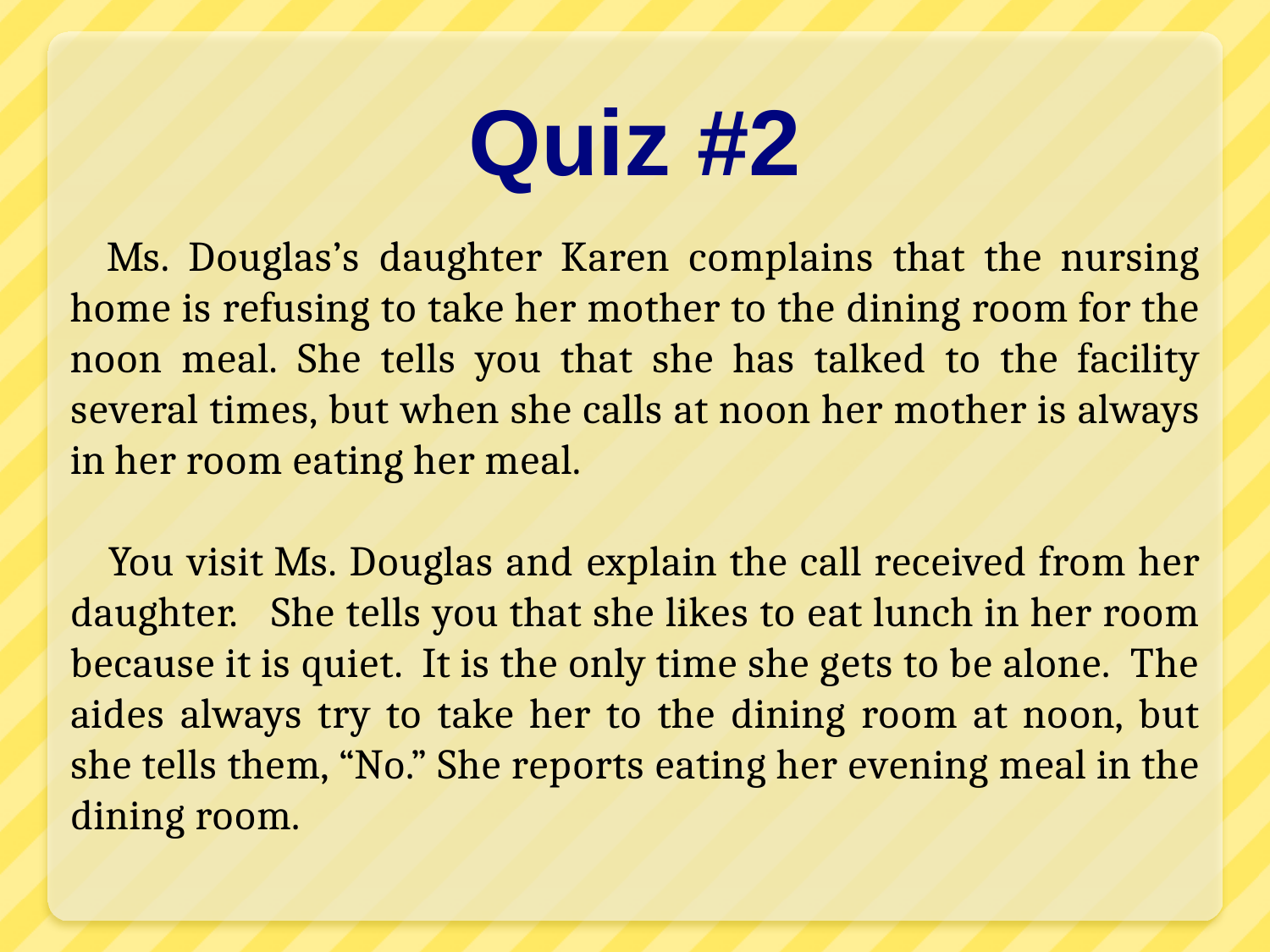

# Quiz #2
Ms. Douglas’s daughter Karen complains that the nursing home is refusing to take her mother to the dining room for the noon meal. She tells you that she has talked to the facility several times, but when she calls at noon her mother is always in her room eating her meal.

You visit Ms. Douglas and explain the call received from her daughter.   She tells you that she likes to eat lunch in her room because it is quiet.  It is the only time she gets to be alone.  The aides always try to take her to the dining room at noon, but she tells them, “No.” She reports eating her evening meal in the dining room.